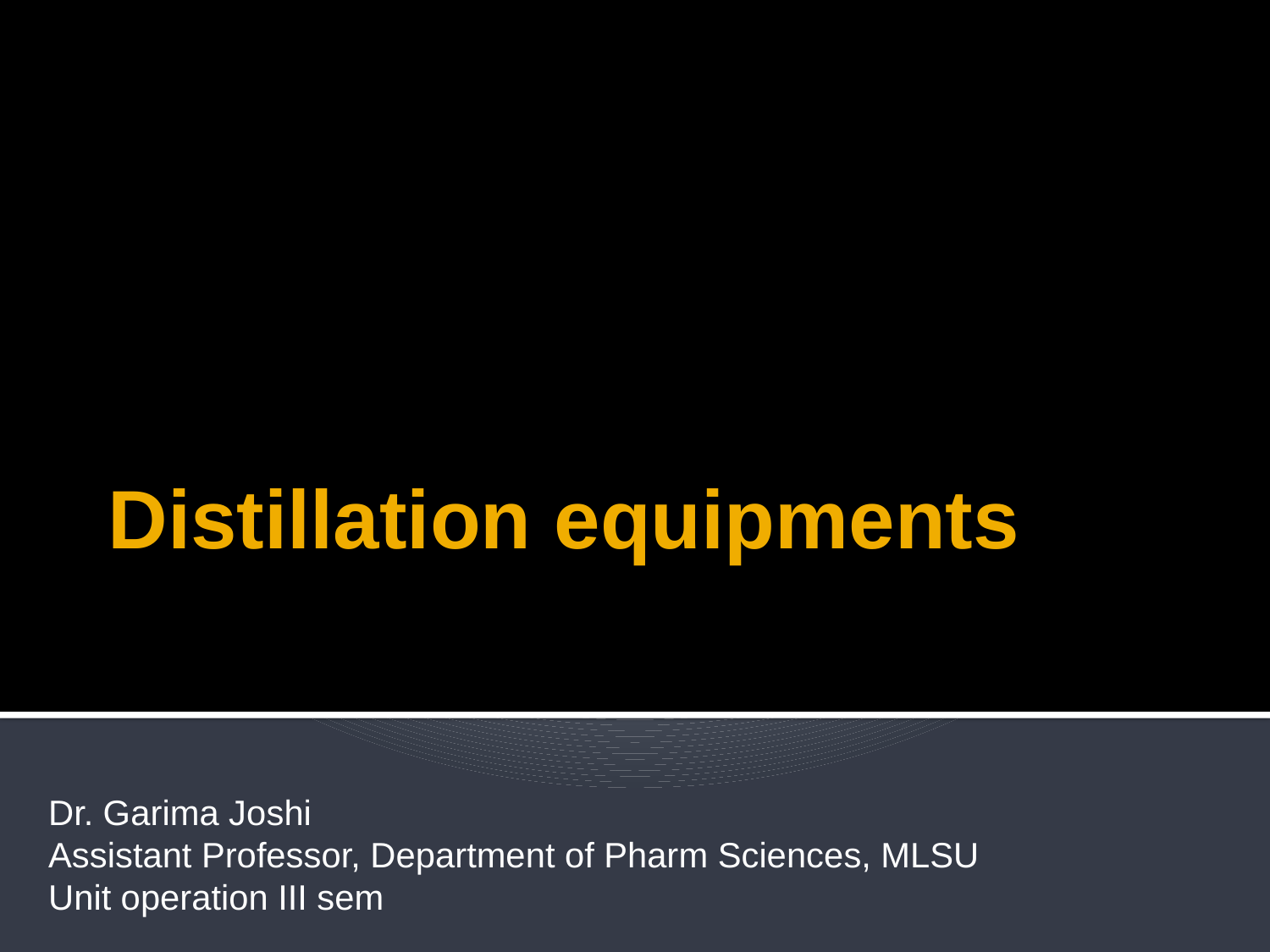

# Distillation equipments
Dr. Garima Joshi
Assistant Professor, Department of Pharm Sciences, MLSU
Unit operation III sem